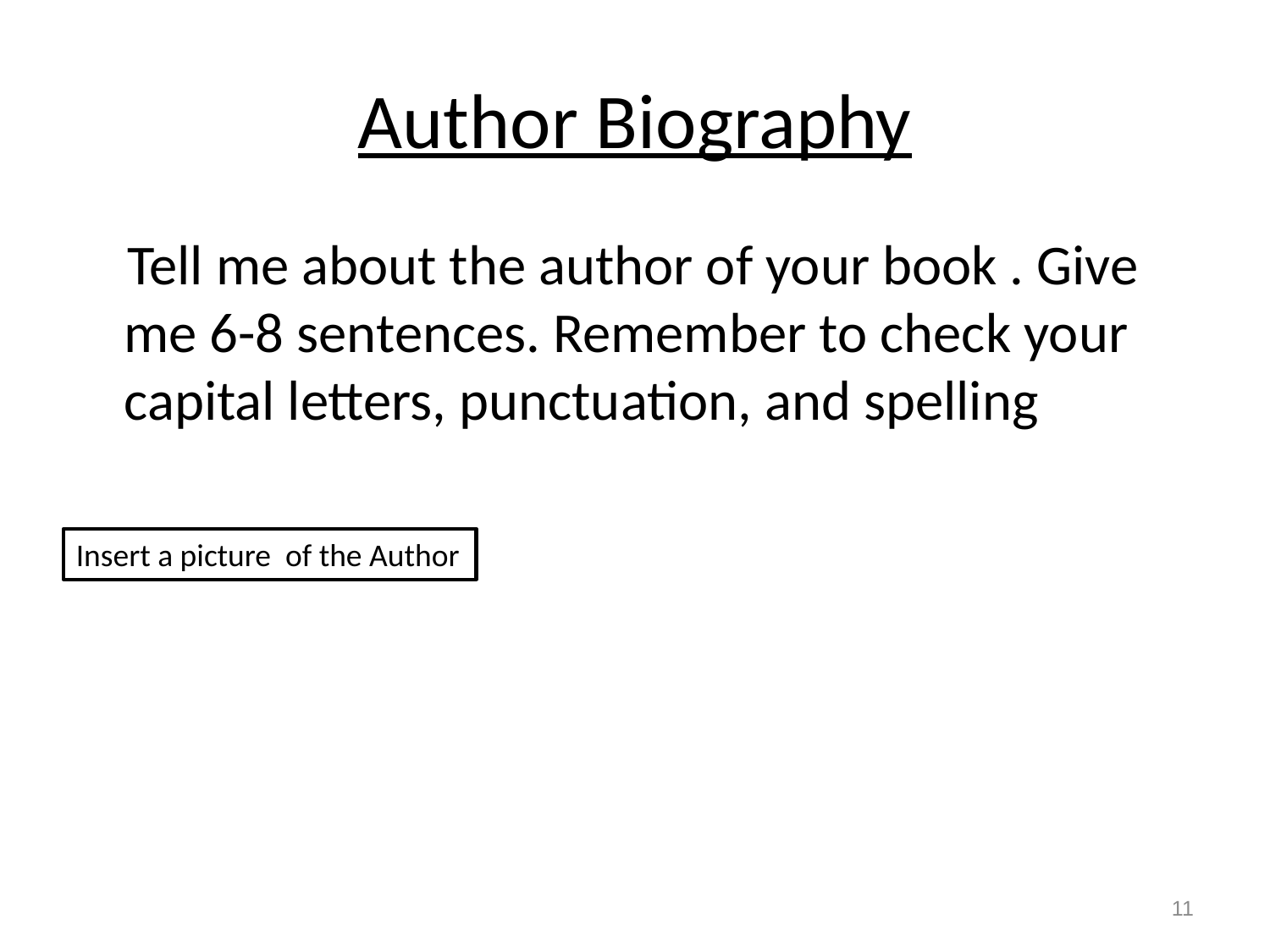

# Author Biography
    Tell me about the author of your book . Give me 6-8 sentences. Remember to check your capital letters, punctuation, and spelling

Insert a picture  of the Author
11